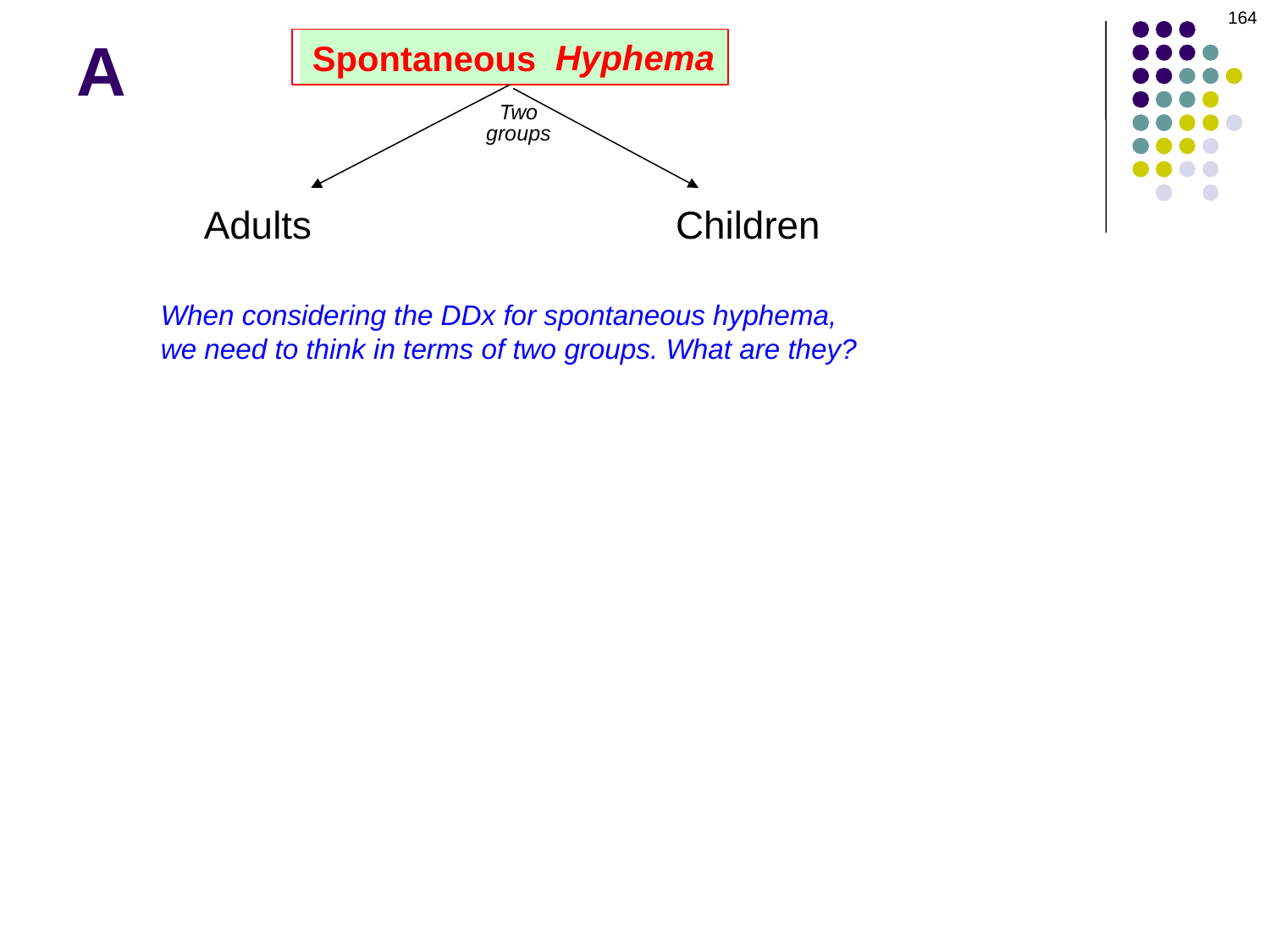

164
# A

Hyphema
Spontaneous
Two groups
Children
Adults
When considering the DDx for spontaneous hyphema, we need to think in terms of two groups. What are they?